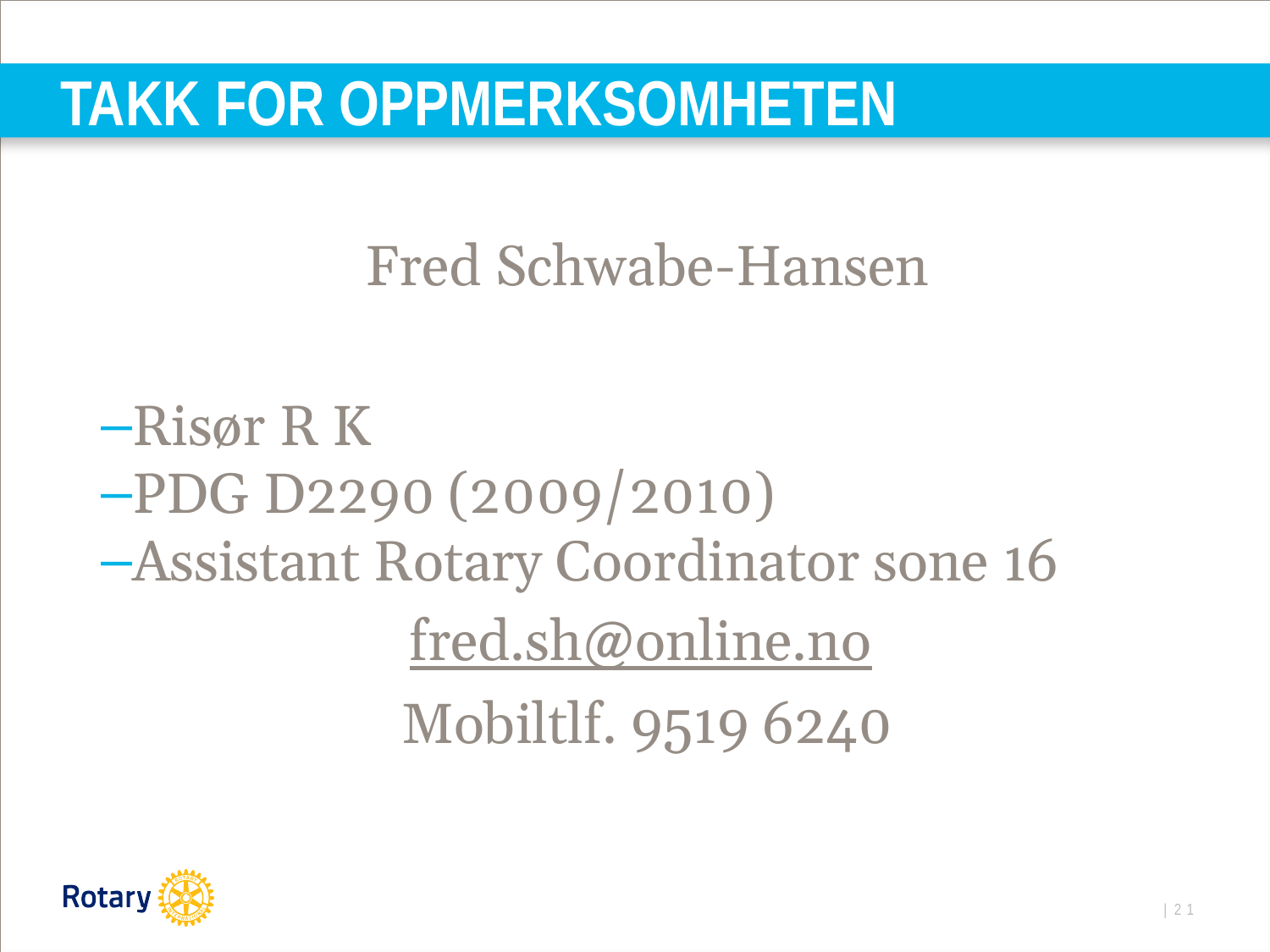

# TAKK FOR OPPMERKSOMHETEN

Fred Schwabe-Hansen

Risør R K
PDG D2290 (2009/2010)
Assistant Rotary Coordinator sone 16
fred.sh@online.no
Mobiltlf. 9519 6240